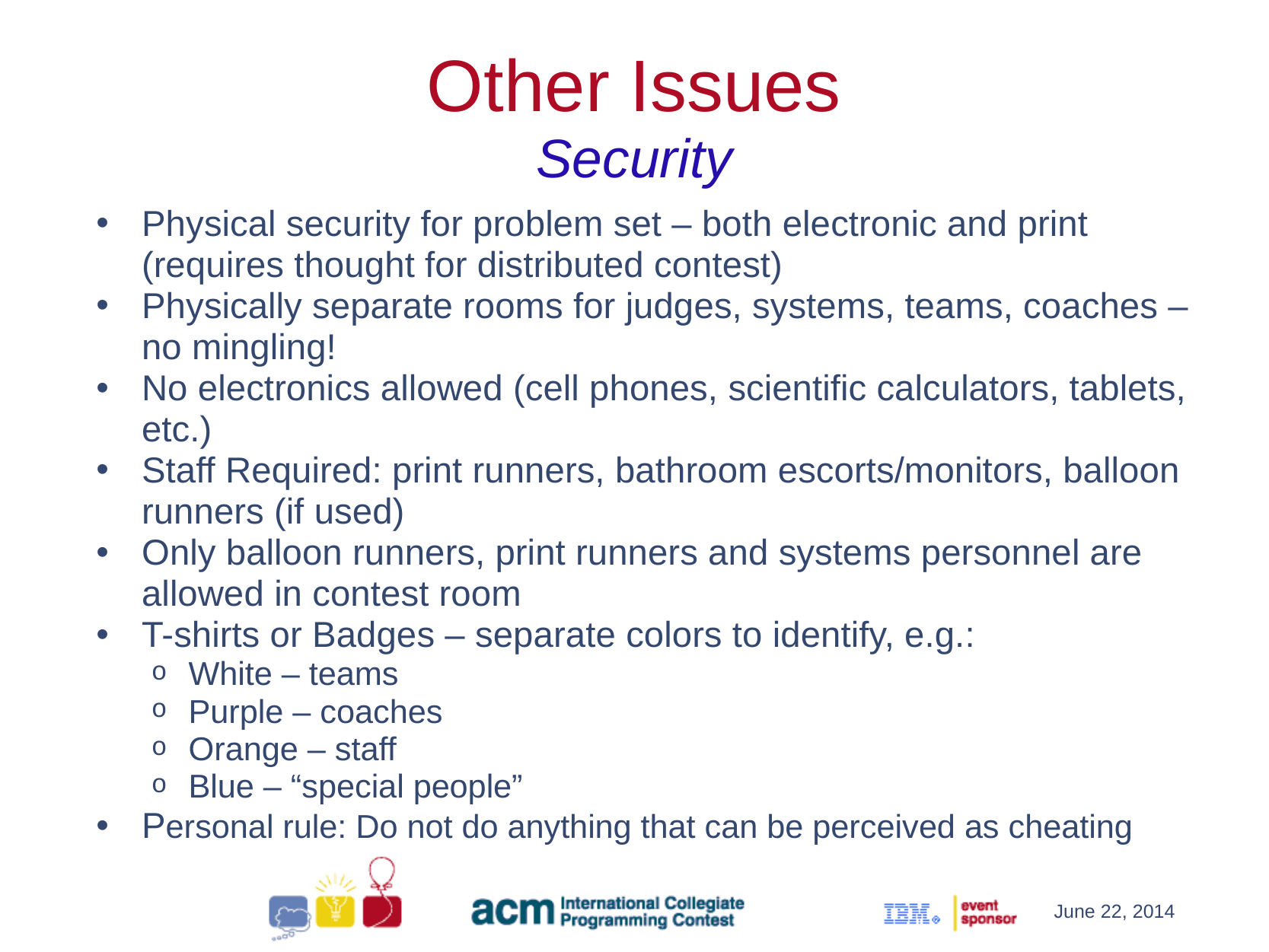

Other Issues
Security
Physical security for problem set – both electronic and print (requires thought for distributed contest)
Physically separate rooms for judges, systems, teams, coaches – no mingling!
No electronics allowed (cell phones, scientific calculators, tablets, etc.)
Staff Required: print runners, bathroom escorts/monitors, balloon runners (if used)
Only balloon runners, print runners and systems personnel are allowed in contest room
T-shirts or Badges – separate colors to identify, e.g.:
White – teams
Purple – coaches
Orange – staff
Blue – “special people”
Personal rule: Do not do anything that can be perceived as cheating
23